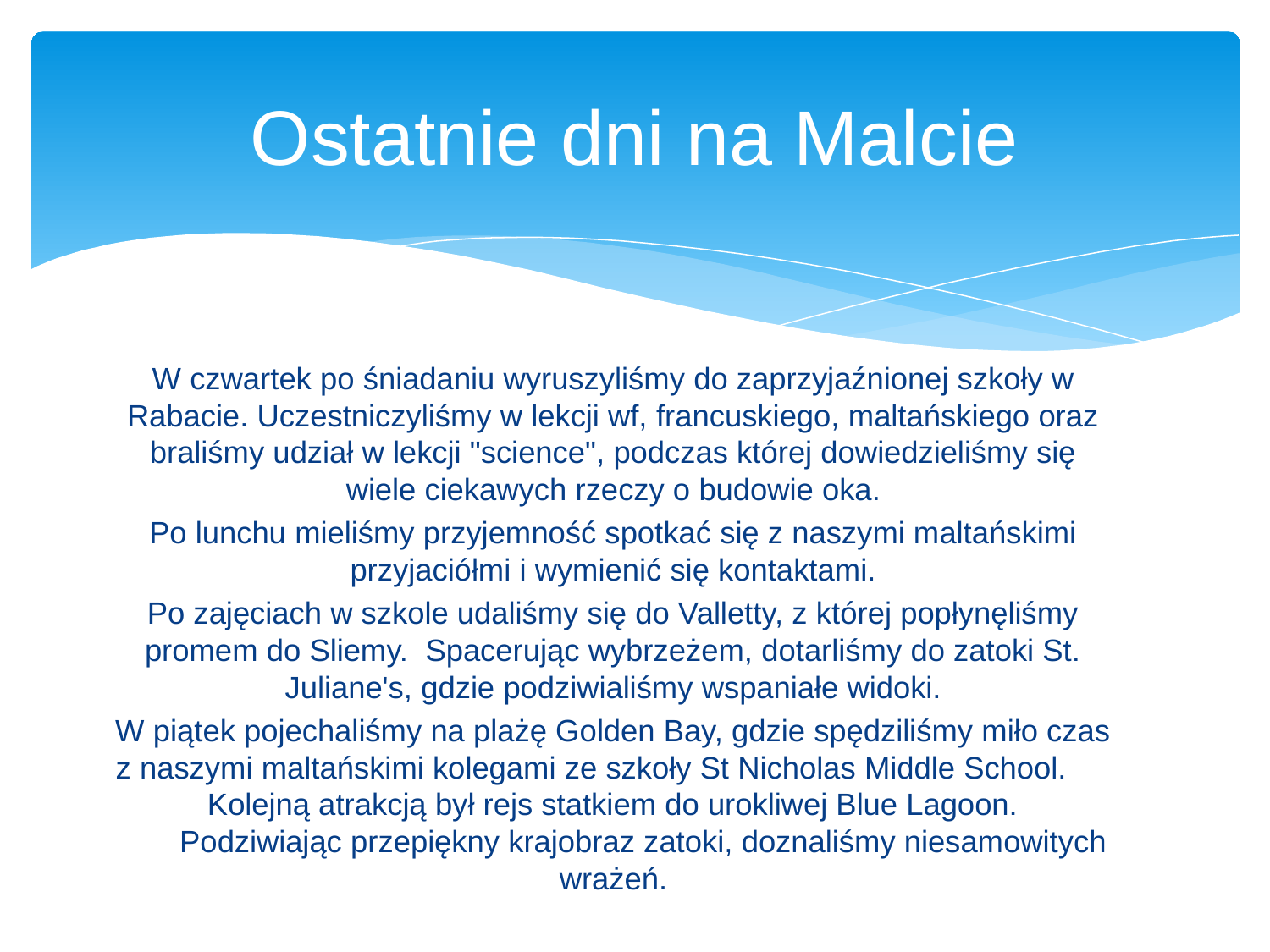

# Ostatnie dni na Malcie
W czwartek po śniadaniu wyruszyliśmy do zaprzyjaźnionej szkoły w Rabacie. Uczestniczyliśmy w lekcji wf, francuskiego, maltańskiego oraz braliśmy udział w lekcji "science", podczas której dowiedzieliśmy się wiele ciekawych rzeczy o budowie oka.
Po lunchu mieliśmy przyjemność spotkać się z naszymi maltańskimi przyjaciółmi i wymienić się kontaktami.
Po zajęciach w szkole udaliśmy się do Valletty, z której popłynęliśmy promem do Sliemy.  Spacerując wybrzeżem, dotarliśmy do zatoki St. Juliane's, gdzie podziwialiśmy wspaniałe widoki.
W piątek pojechaliśmy na plażę Golden Bay, gdzie spędziliśmy miło czas z naszymi maltańskimi kolegami ze szkoły St Nicholas Middle School.                 Kolejną atrakcją był rejs statkiem do urokliwej Blue Lagoon.                   Podziwiając przepiękny krajobraz zatoki, doznaliśmy niesamowitych wrażeń.